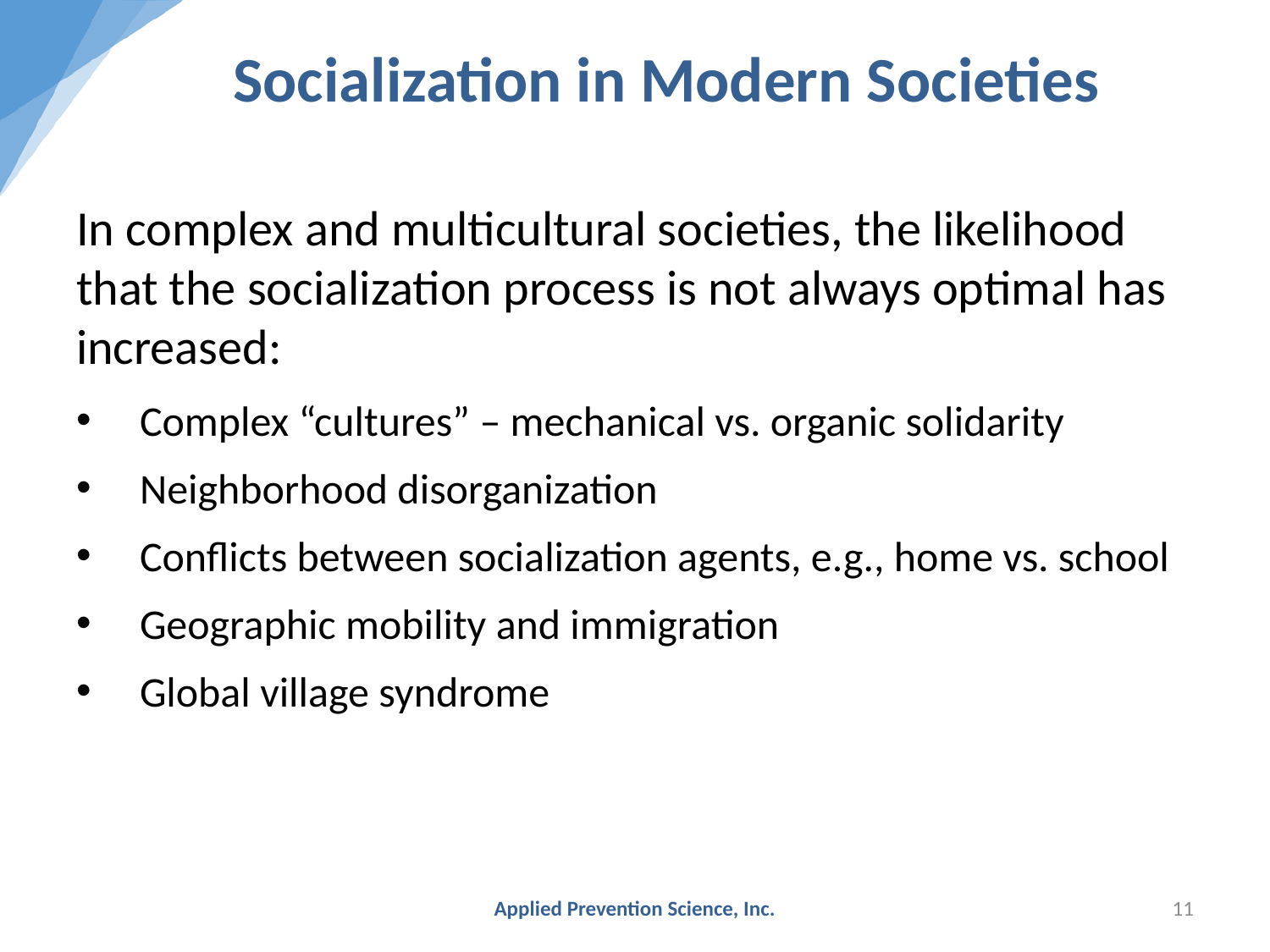

# Socialization in Modern Societies
In complex and multicultural societies, the likelihood that the socialization process is not always optimal has increased:

Complex “cultures” – mechanical vs. organic solidarity

Neighborhood disorganization

Conflicts between socialization agents, e.g., home vs. school

Geographic mobility and immigration

Global village syndrome
Applied Prevention Science, Inc.
11